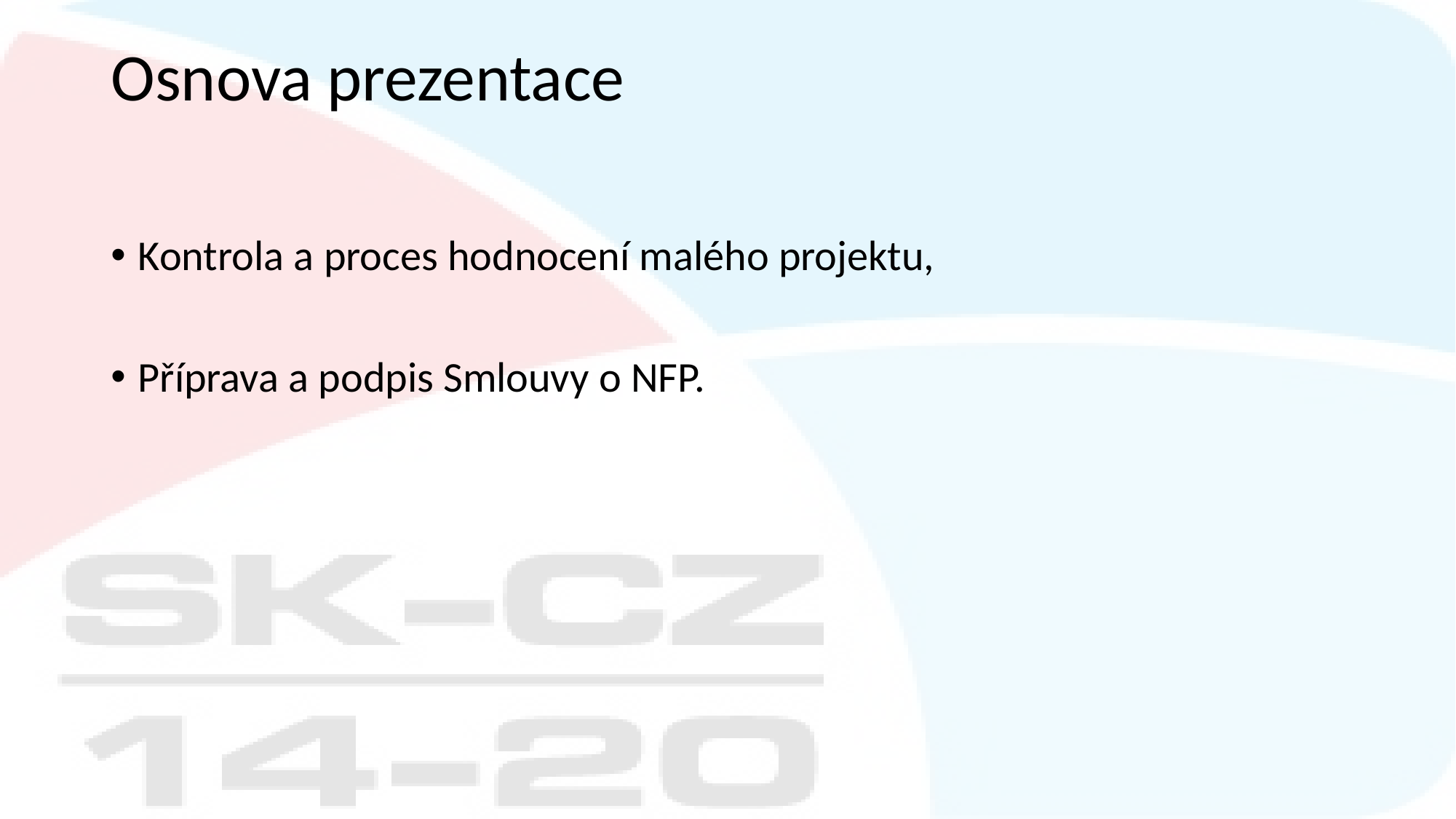

# Osnova prezentace
Kontrola a proces hodnocení malého projektu,

Příprava a podpis Smlouvy o NFP.